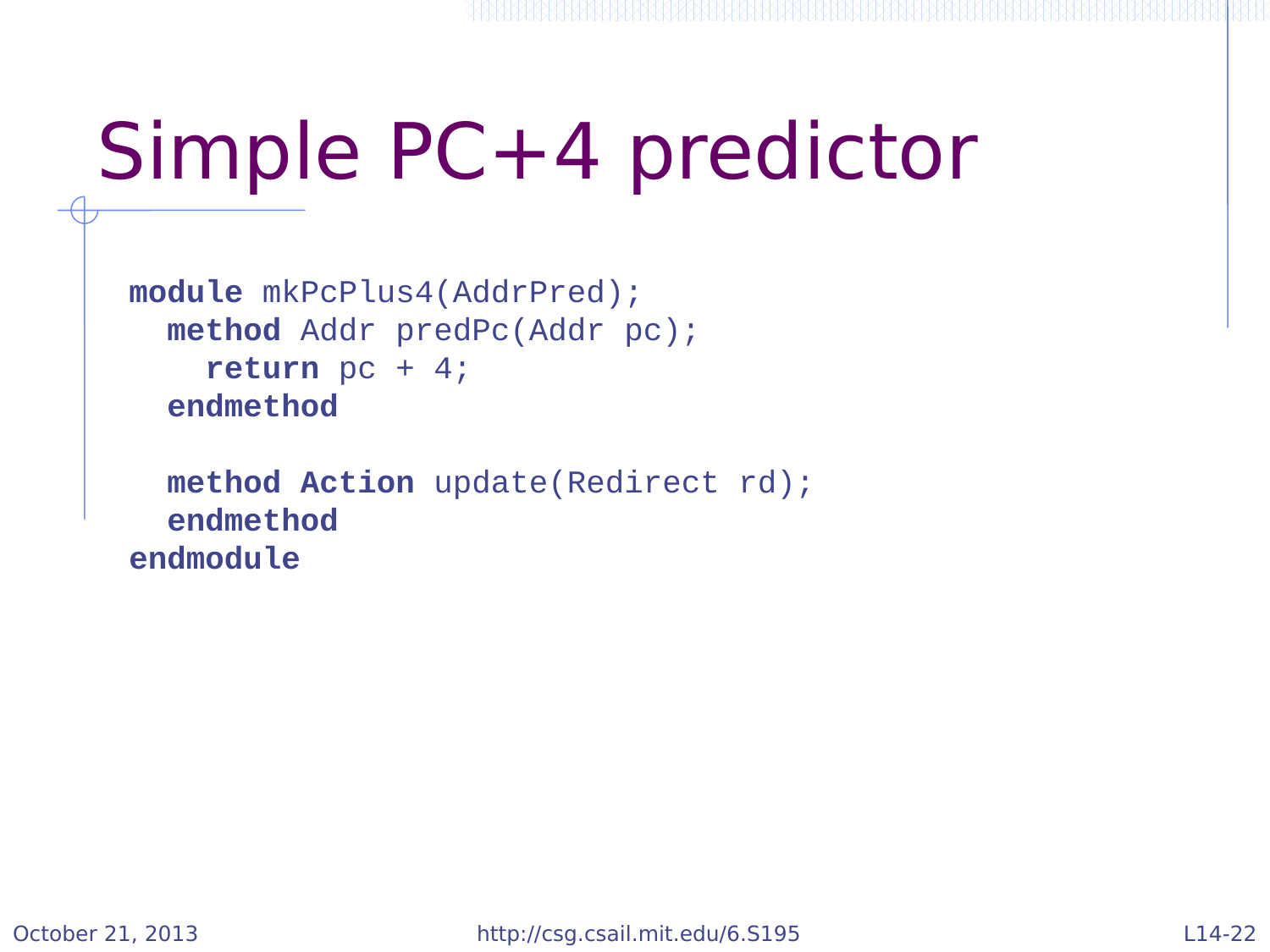

# Simple PC+4 predictor
module mkPcPlus4(AddrPred);
  method Addr predPc(Addr pc);
    return pc + 4;
  endmethod
  method Action update(Redirect rd);
  endmethod
endmodule
October 21, 2013
http://csg.csail.mit.edu/6.S195
L14-22